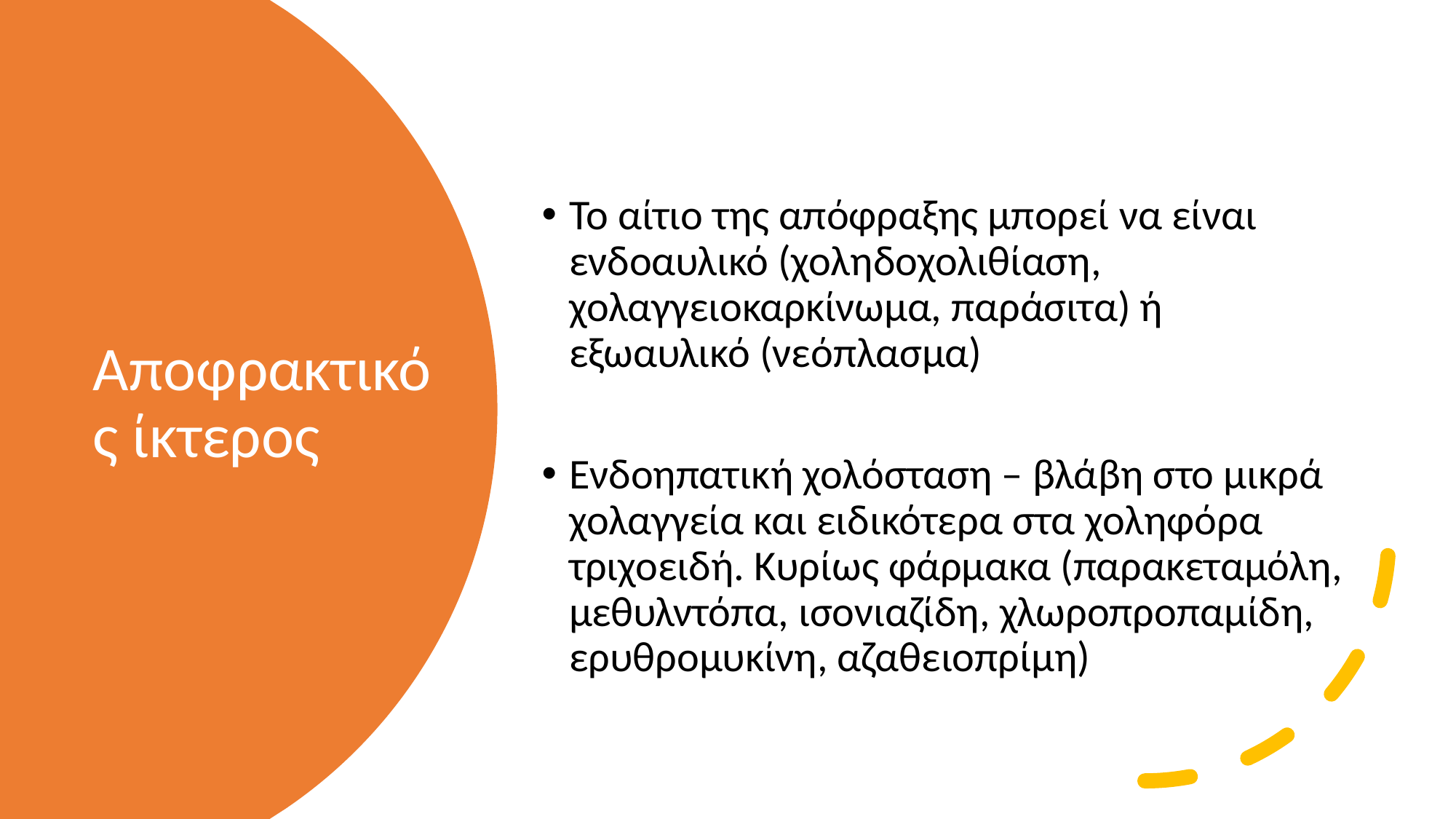

Το αίτιο της απόφραξης μπορεί να είναι ενδοαυλικό (χοληδοχολιθίαση, χολαγγειοκαρκίνωμα, παράσιτα) ή εξωαυλικό (νεόπλασμα)

Ενδοηπατική χολόσταση – βλάβη στο μικρά χολαγγεία και ειδικότερα στα χοληφόρα τριχοειδή. Κυρίως φάρμακα (παρακεταμόλη, μεθυλντόπα, ισονιαζίδη, χλωροπροπαμίδη, ερυθρομυκίνη, αζαθειοπρίμη)
# Αποφρακτικός ίκτερος